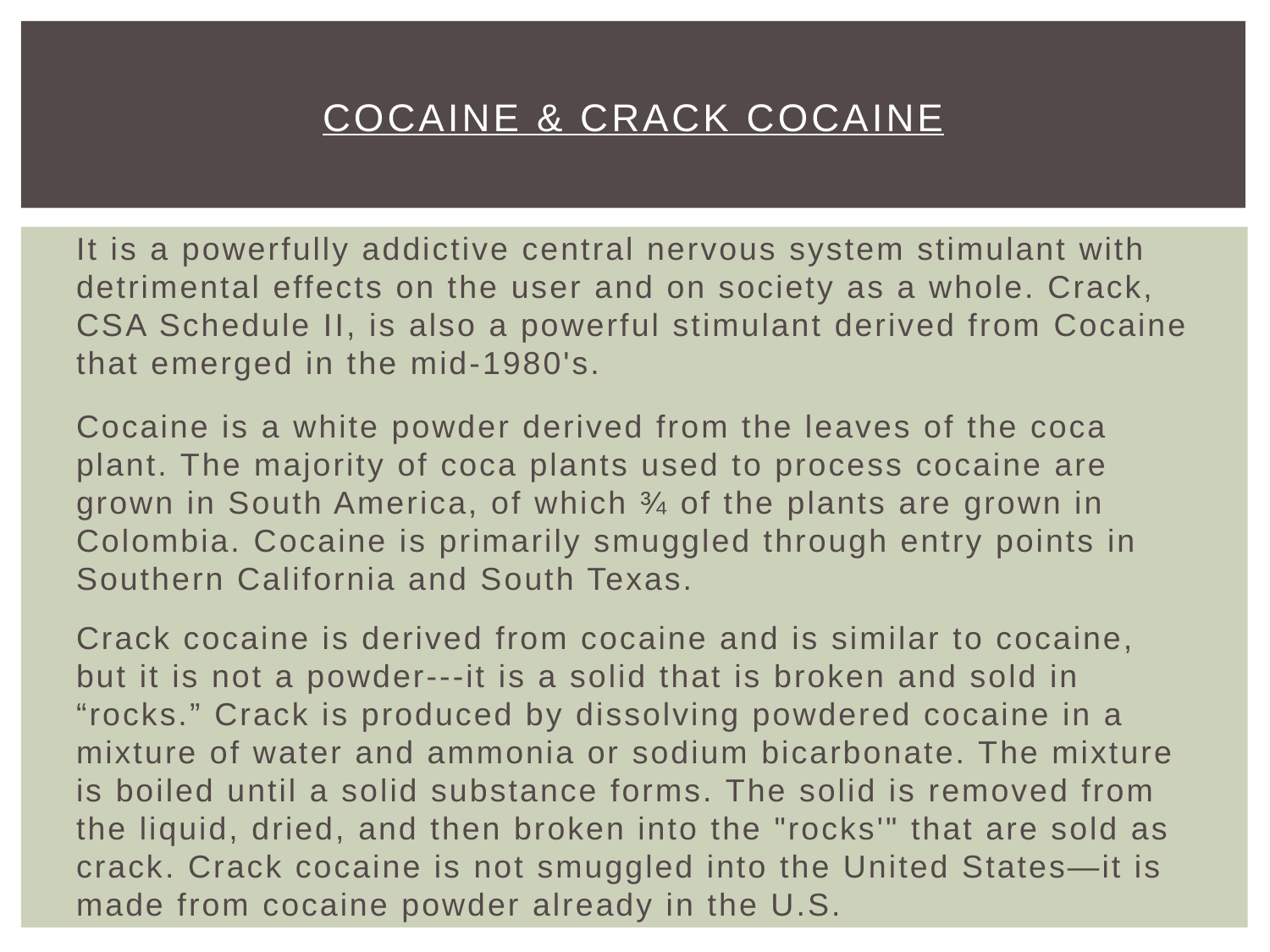

# Cocaine & Crack Cocaine
It is a powerfully addictive central nervous system stimulant with detrimental effects on the user and on society as a whole. Crack, CSA Schedule II, is also a powerful stimulant derived from Cocaine that emerged in the mid-1980's.
Cocaine is a white powder derived from the leaves of the coca plant. The majority of coca plants used to process cocaine are grown in South America, of which ¾ of the plants are grown in Colombia. Cocaine is primarily smuggled through entry points in Southern California and South Texas.

Crack cocaine is derived from cocaine and is similar to cocaine, but it is not a powder---it is a solid that is broken and sold in “rocks.” Crack is produced by dissolving powdered cocaine in a mixture of water and ammonia or sodium bicarbonate. The mixture is boiled until a solid substance forms. The solid is removed from the liquid, dried, and then broken into the "rocks'" that are sold as crack. Crack cocaine is not smuggled into the United States—it is made from cocaine powder already in the U.S.